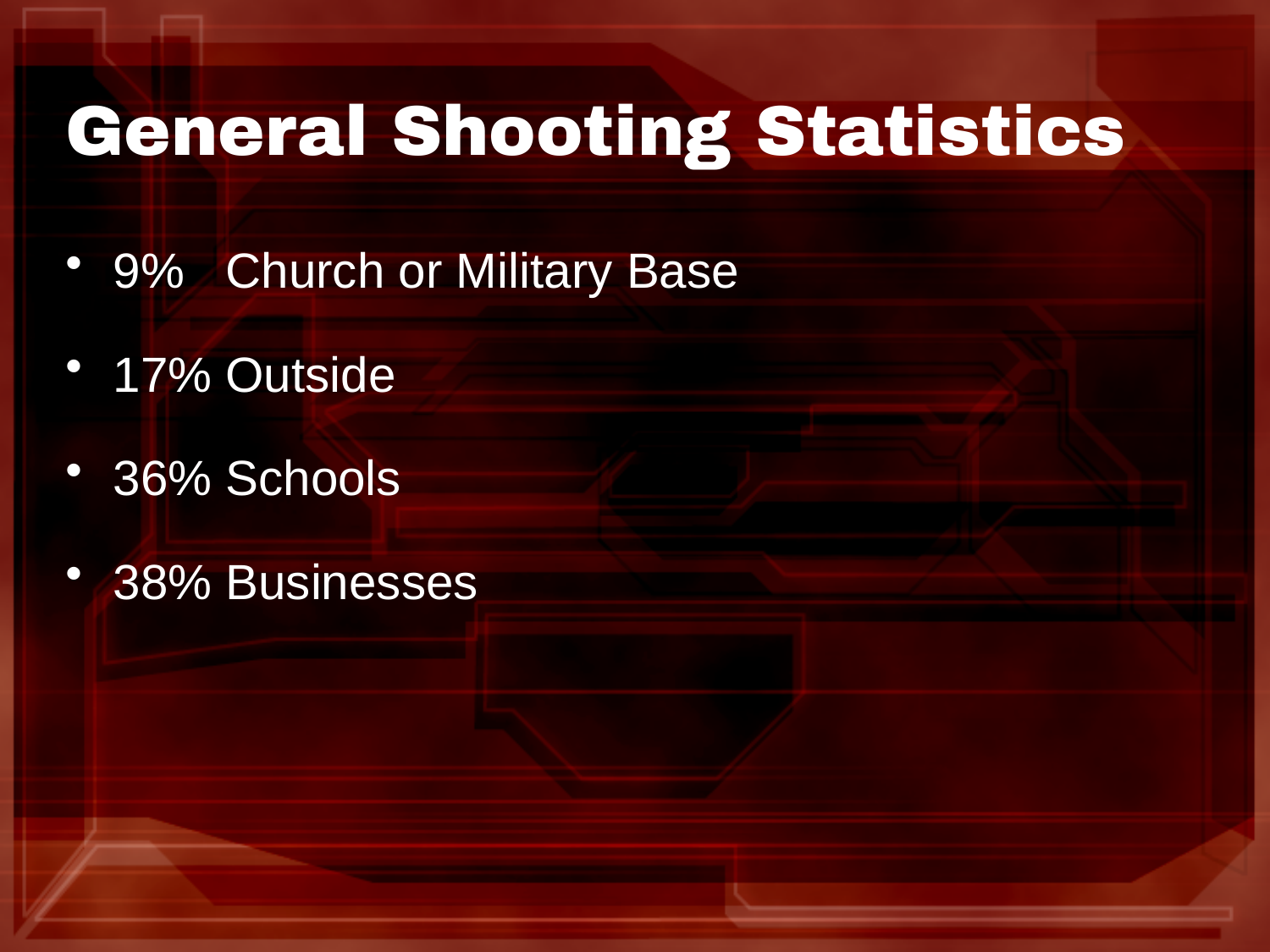

# General Shooting Statistics
9%   Church or Military Base

17% Outside

36% Schools

38% Businesses